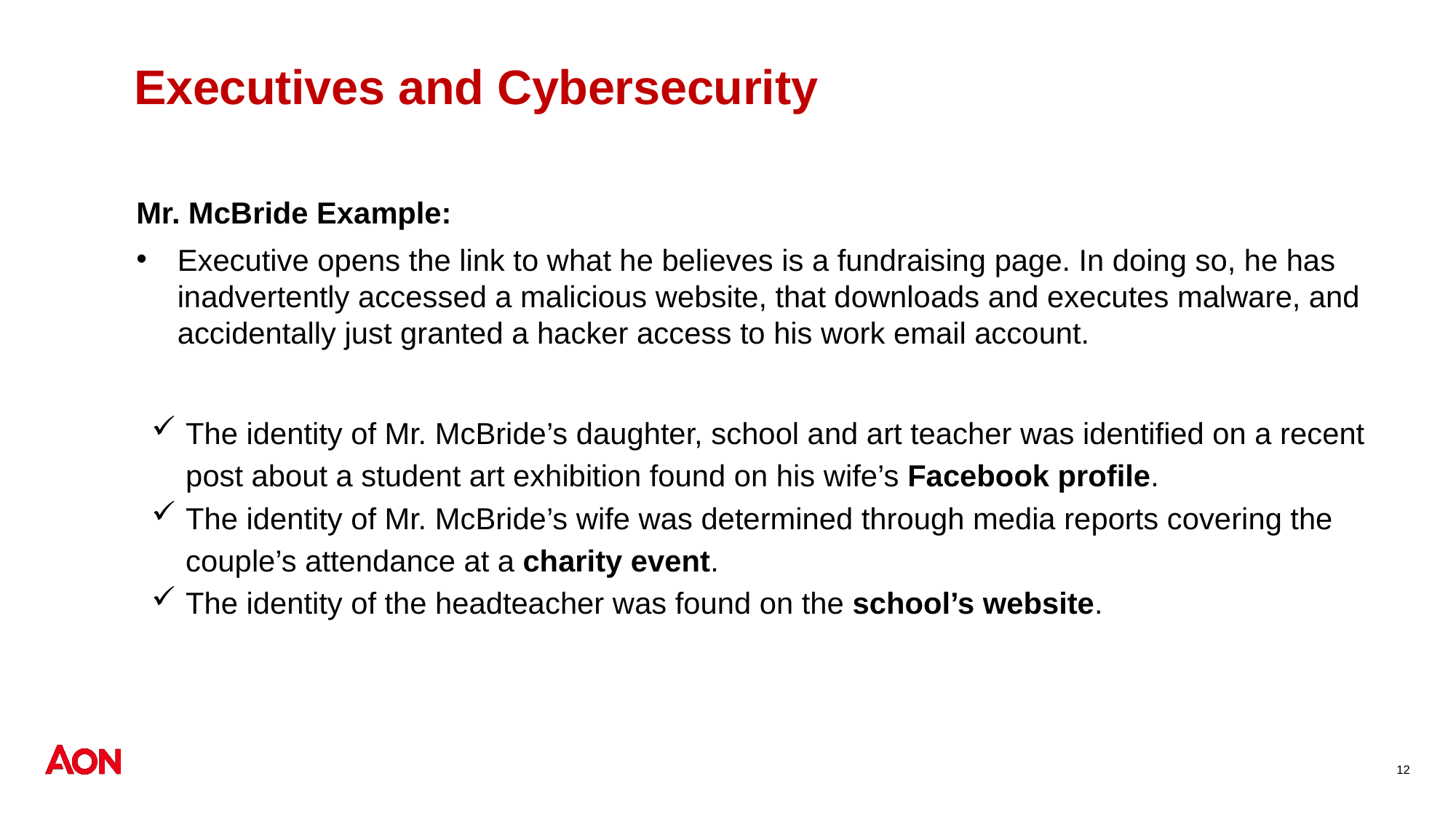

# Executives and Cybersecurity

Mr. McBride Example:
Executive opens the link to what he believes is a fundraising page. In doing so, he has inadvertently accessed a malicious website, that downloads and executes malware, and accidentally just granted a hacker access to his work email account.

The identity of Mr. McBride’s daughter, school and art teacher was identified on a recent post about a student art exhibition found on his wife’s Facebook profile.
The identity of Mr. McBride’s wife was determined through media reports covering the couple’s attendance at a charity event.
The identity of the headteacher was found on the school’s website.

12